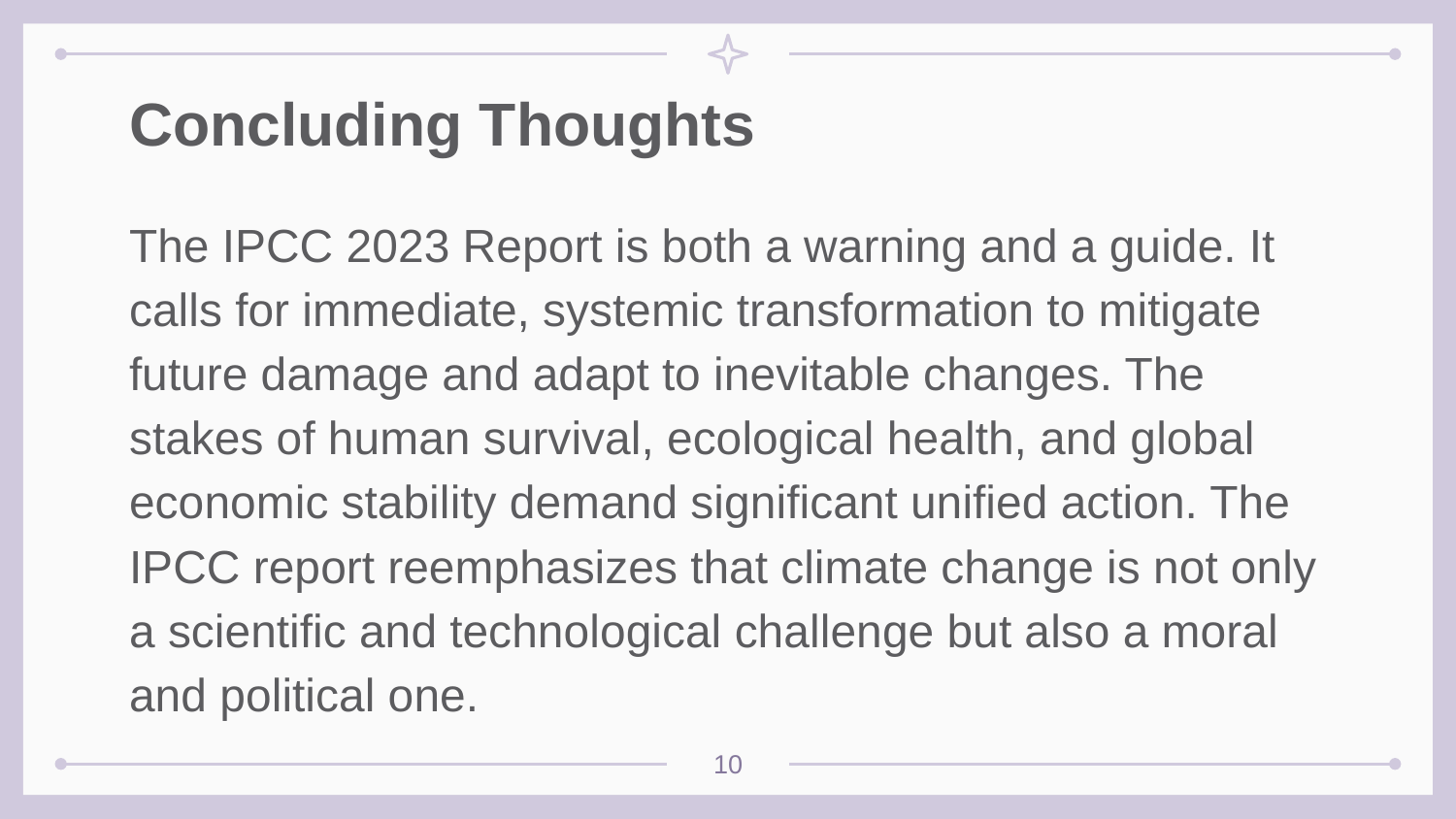

# Concluding Thoughts
The IPCC 2023 Report is both a warning and a guide. It calls for immediate, systemic transformation to mitigate future damage and adapt to inevitable changes. The stakes of human survival, ecological health, and global economic stability demand significant unified action. The IPCC report reemphasizes that climate change is not only a scientific and technological challenge but also a moral and political one.
10